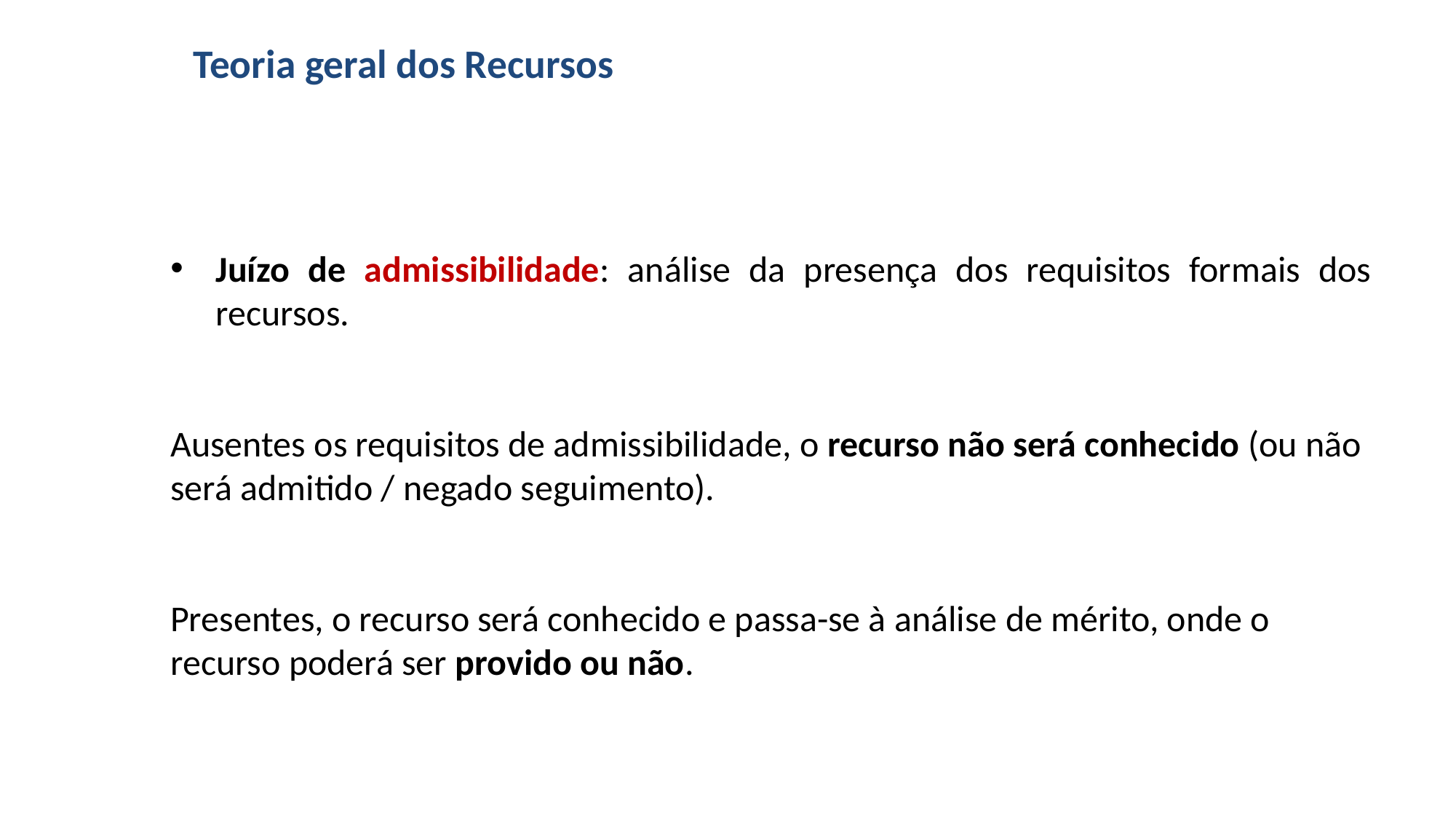

# Teoria geral dos Recursos

Juízo de admissibilidade: análise da presença dos requisitos formais dos recursos.

Ausentes os requisitos de admissibilidade, o recurso não será conhecido (ou não será admitido / negado seguimento).

Presentes, o recurso será conhecido e passa-se à análise de mérito, onde o recurso poderá ser provido ou não.